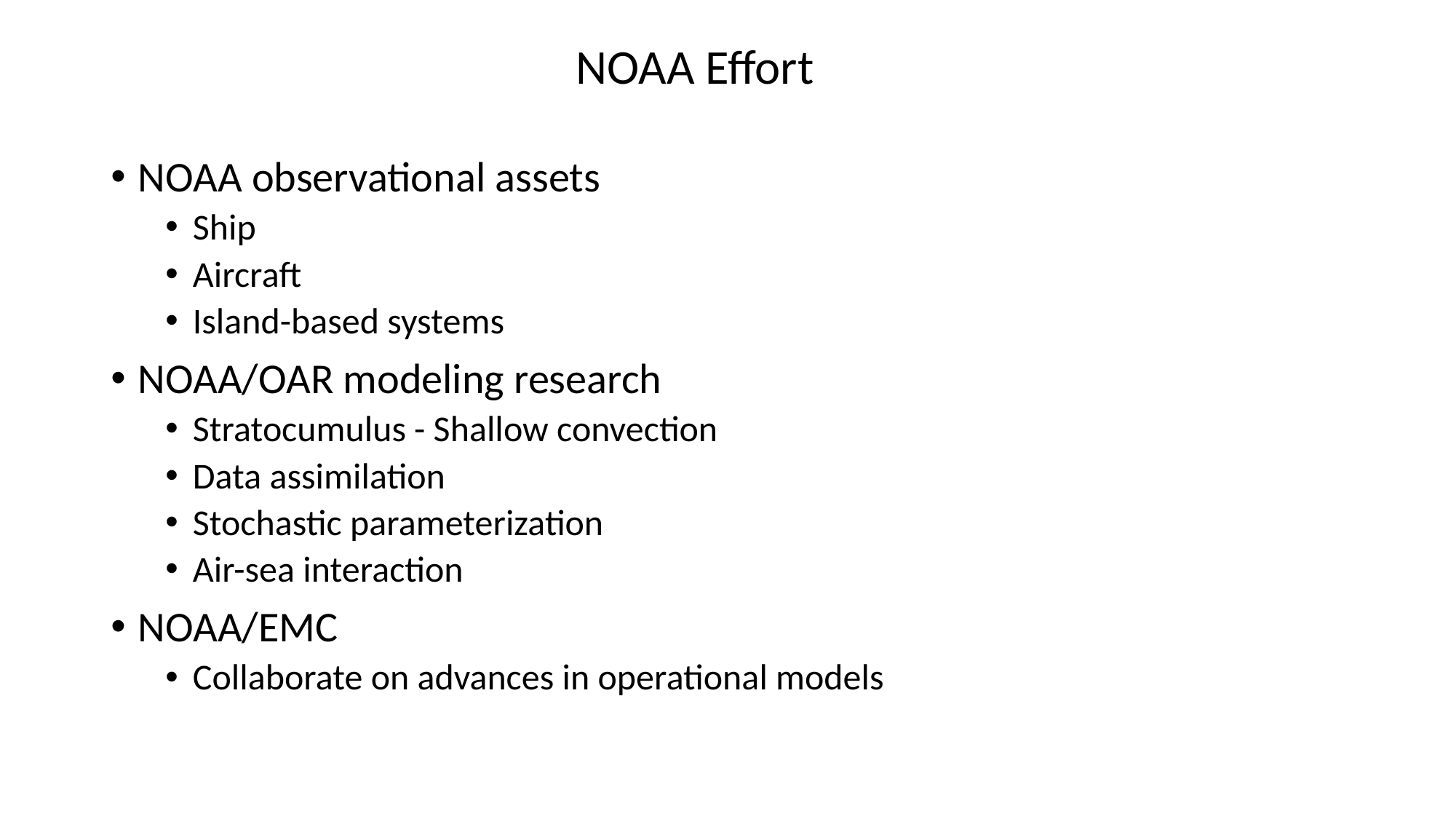

# NOAA Effort
NOAA observational assets
Ship
Aircraft
Island-based systems
NOAA/OAR modeling research
Stratocumulus - Shallow convection
Data assimilation
Stochastic parameterization
Air-sea interaction
NOAA/EMC
Collaborate on advances in operational models